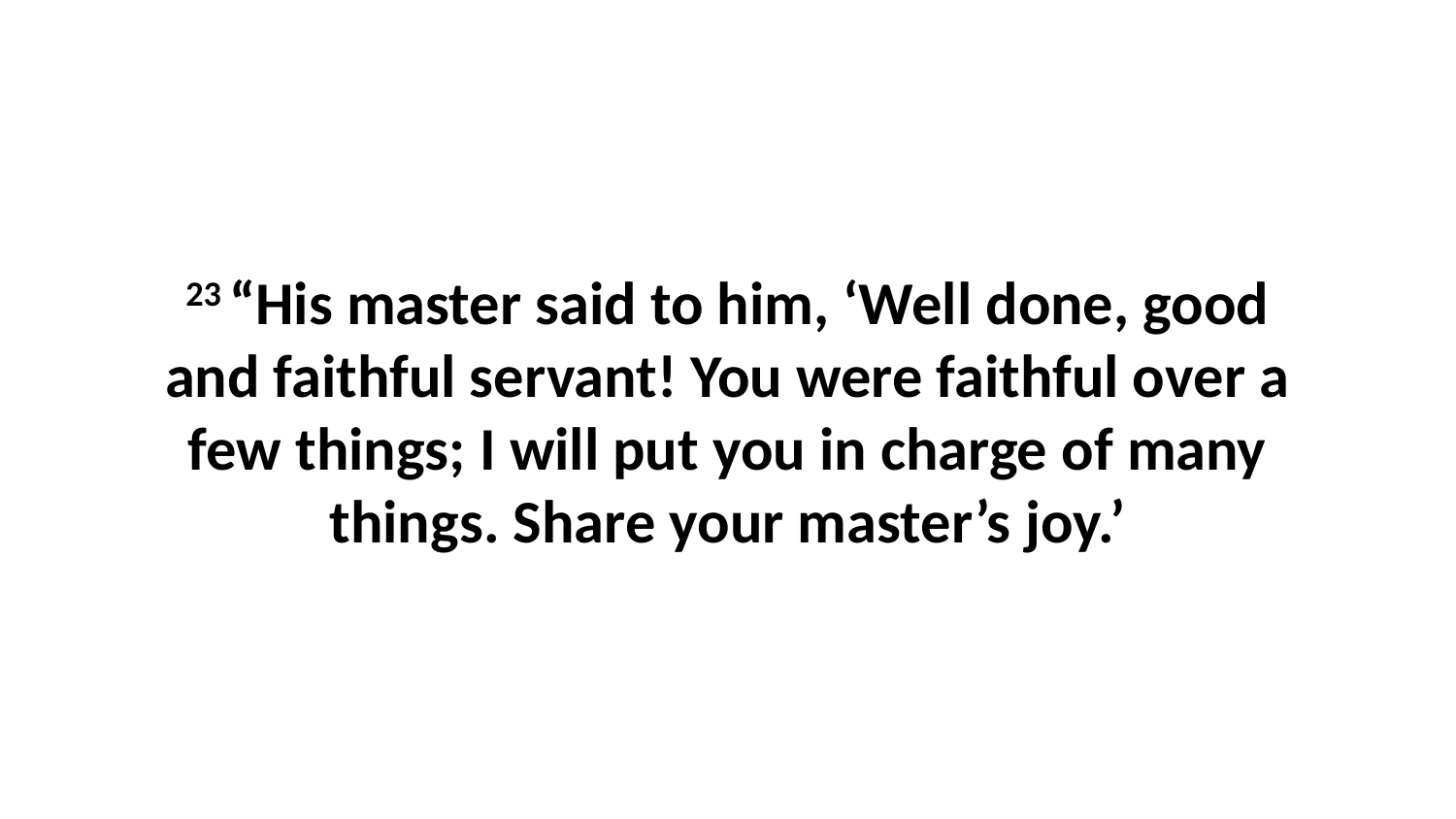

23 “His master said to him, ‘Well done, good and faithful servant! You were faithful over a few things; I will put you in charge of many things. Share your master’s joy.’